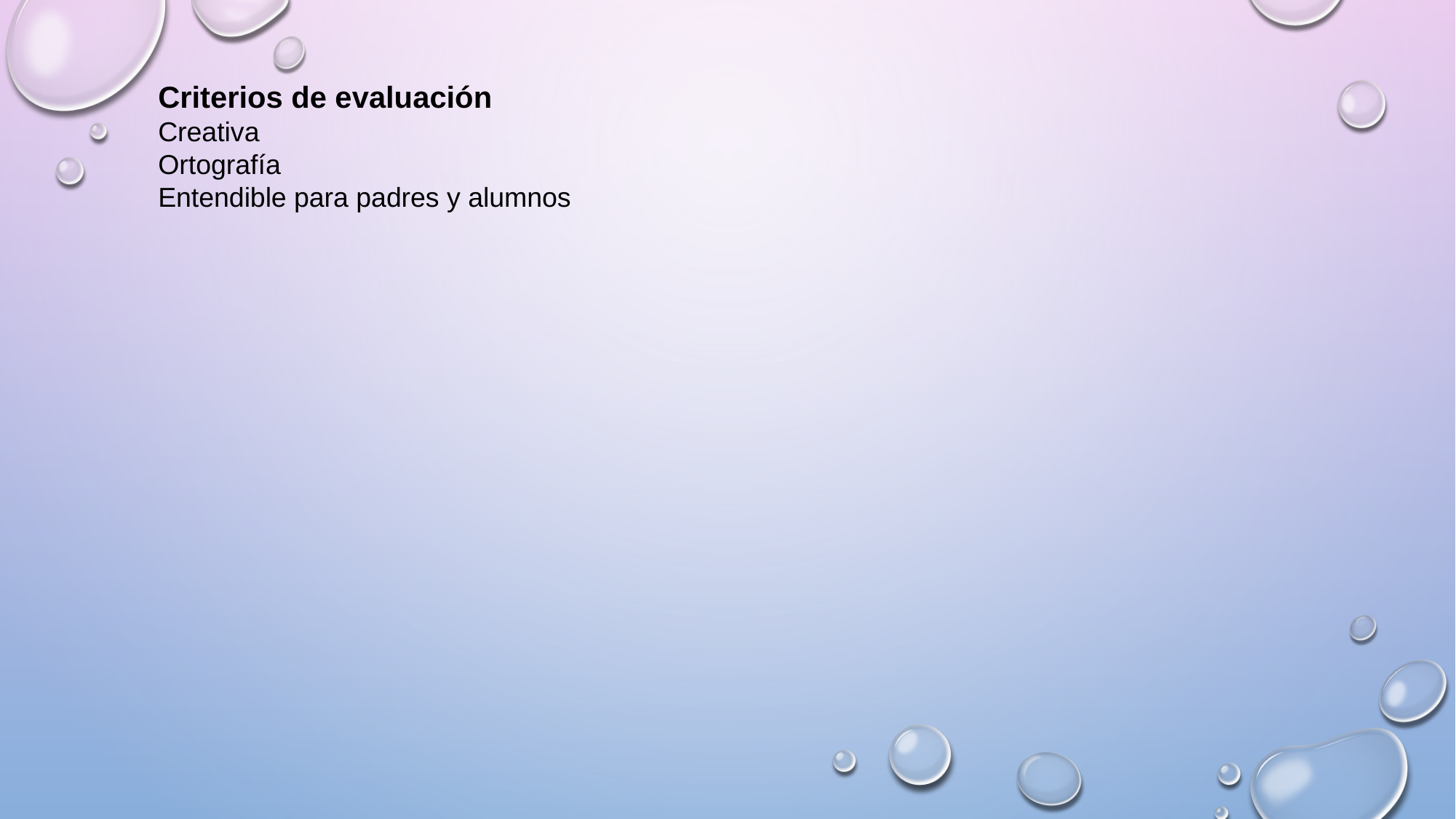

Criterios de evaluación
Creativa
Ortografía
Entendible para padres y alumnos